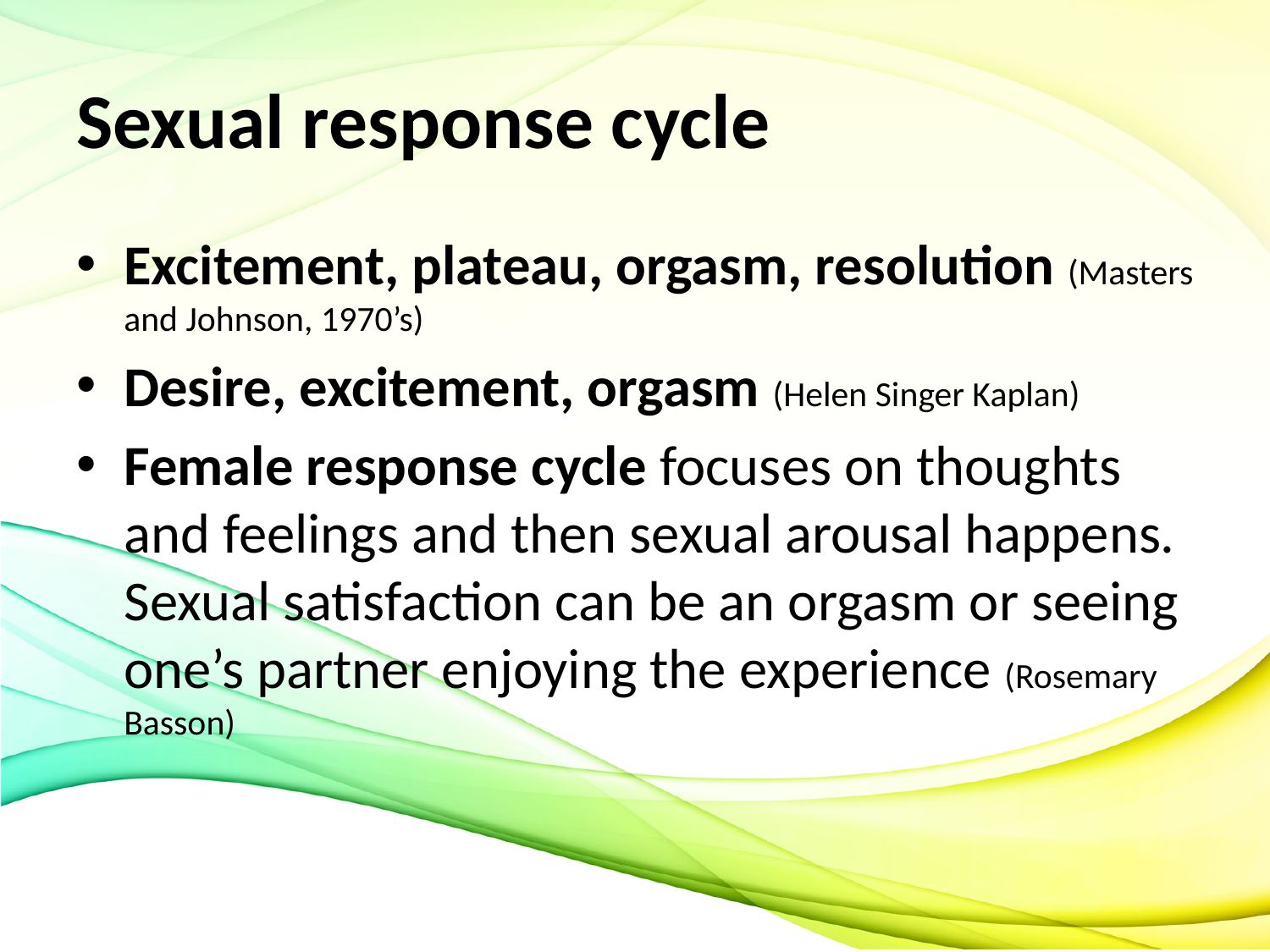

# Sexual response cycle
Excitement, plateau, orgasm, resolution (Masters and Johnson, 1970’s)
Desire, excitement, orgasm (Helen Singer Kaplan)
Female response cycle focuses on thoughts and feelings and then sexual arousal happens. Sexual satisfaction can be an orgasm or seeing one’s partner enjoying the experience (Rosemary Basson)